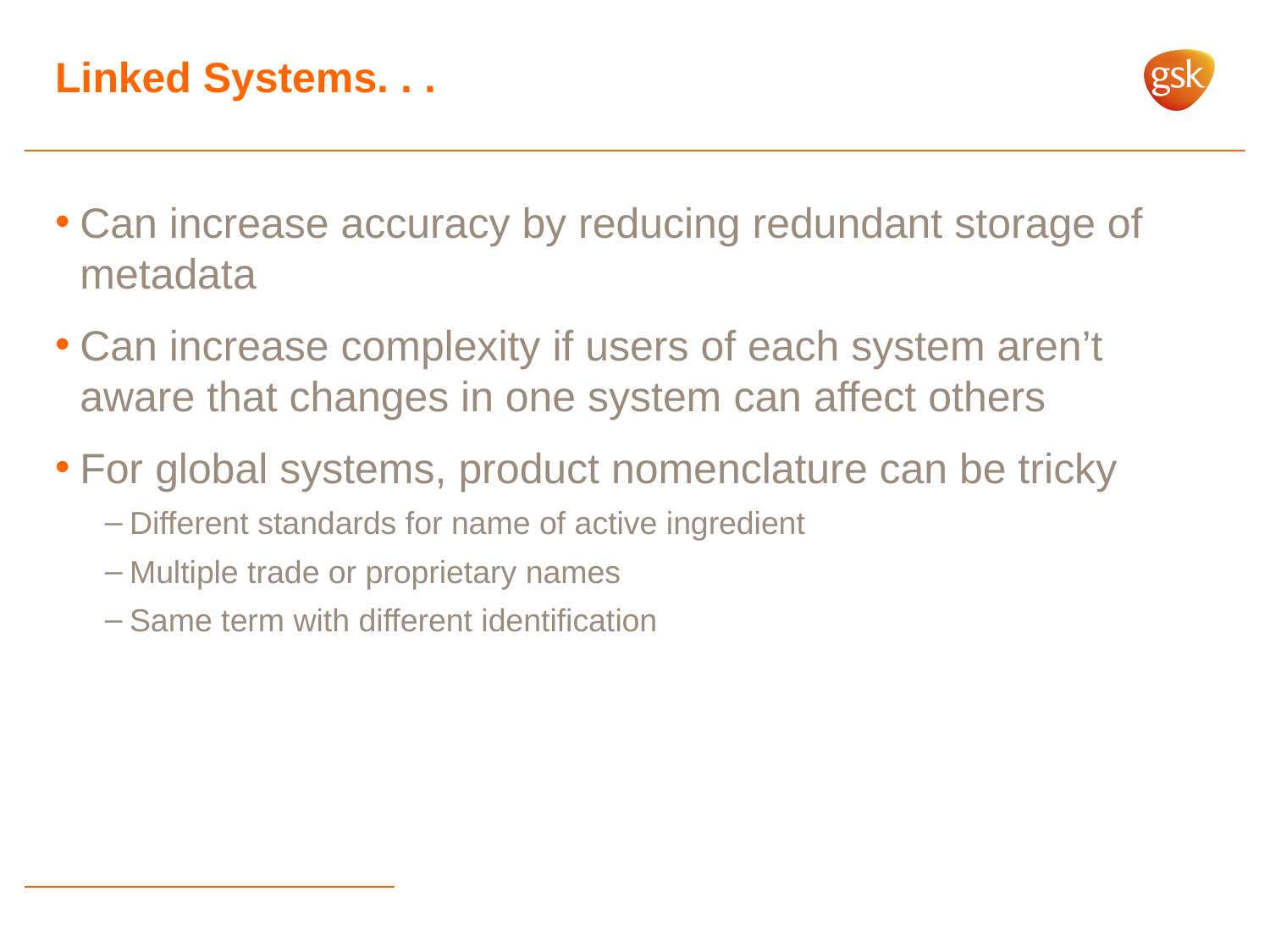

# Linked Systems. . .
Can increase accuracy by reducing redundant storage of metadata
Can increase complexity if users of each system aren’t aware that changes in one system can affect others
For global systems, product nomenclature can be tricky
Different standards for name of active ingredient
Multiple trade or proprietary names
Same term with different identification